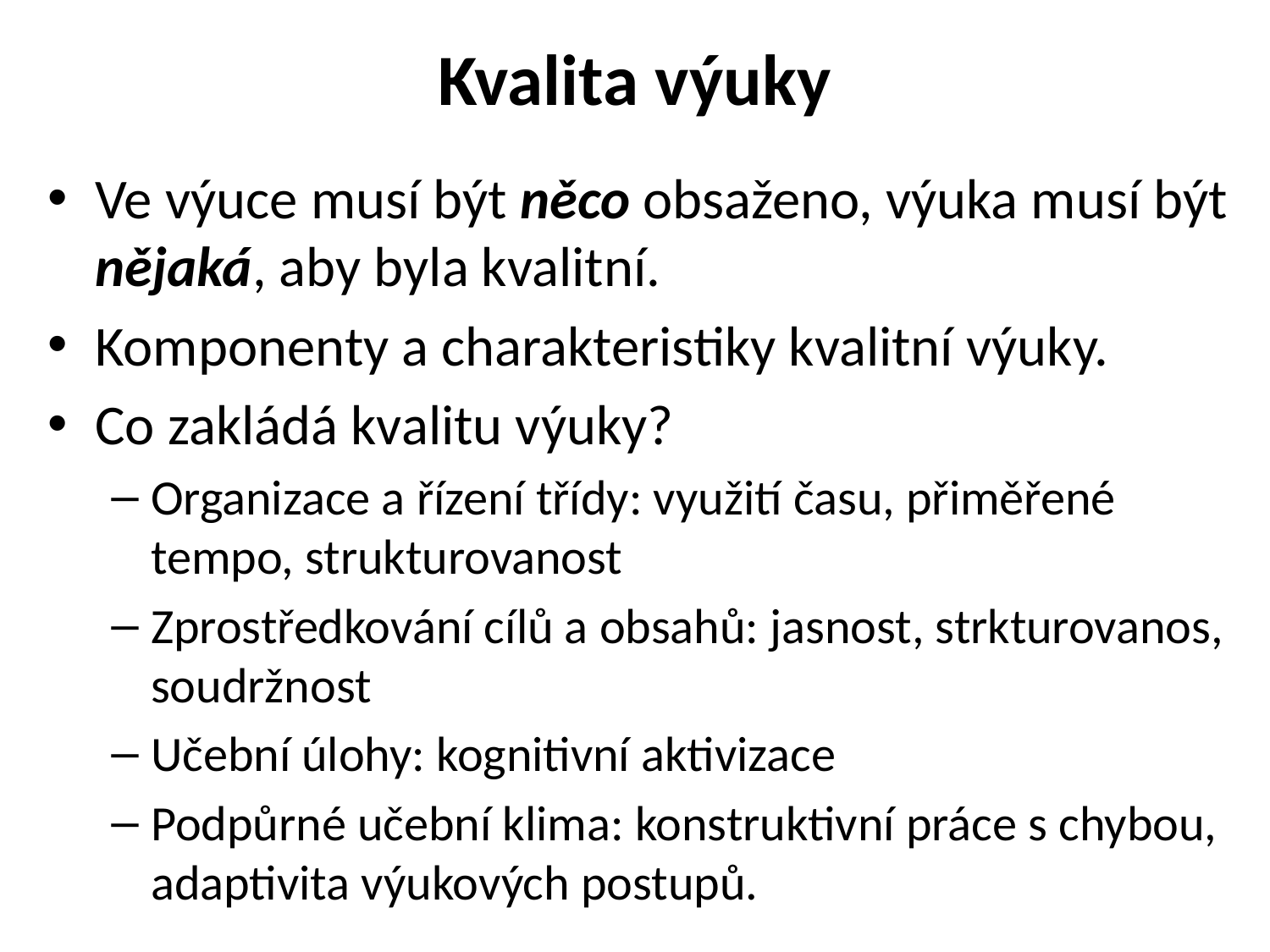

# Kvalita výuky
Ve výuce musí být něco obsaženo, výuka musí být nějaká, aby byla kvalitní.
Komponenty a charakteristiky kvalitní výuky.
Co zakládá kvalitu výuky?
Organizace a řízení třídy: využití času, přiměřené tempo, strukturovanost
Zprostředkování cílů a obsahů: jasnost, strkturovanos, soudržnost
Učební úlohy: kognitivní aktivizace
Podpůrné učební klima: konstruktivní práce s chybou, adaptivita výukových postupů.